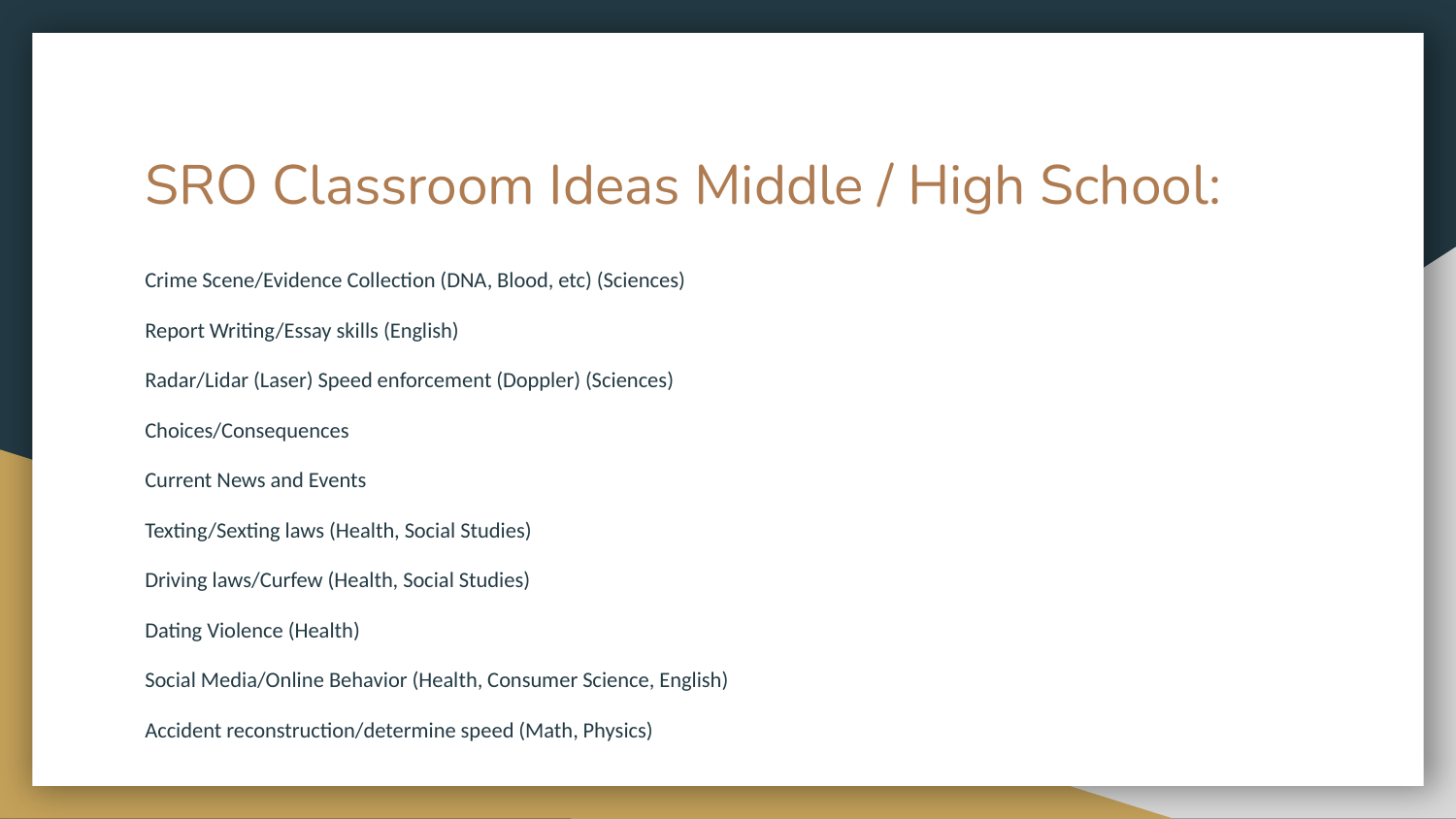

# SRO Classroom Ideas Middle / High School:
Crime Scene/Evidence Collection (DNA, Blood, etc) (Sciences)
Report Writing/Essay skills (English)
Radar/Lidar (Laser) Speed enforcement (Doppler) (Sciences)
Choices/Consequences
Current News and Events
Texting/Sexting laws (Health, Social Studies)
Driving laws/Curfew (Health, Social Studies)
Dating Violence (Health)
Social Media/Online Behavior (Health, Consumer Science, English)
Accident reconstruction/determine speed (Math, Physics)